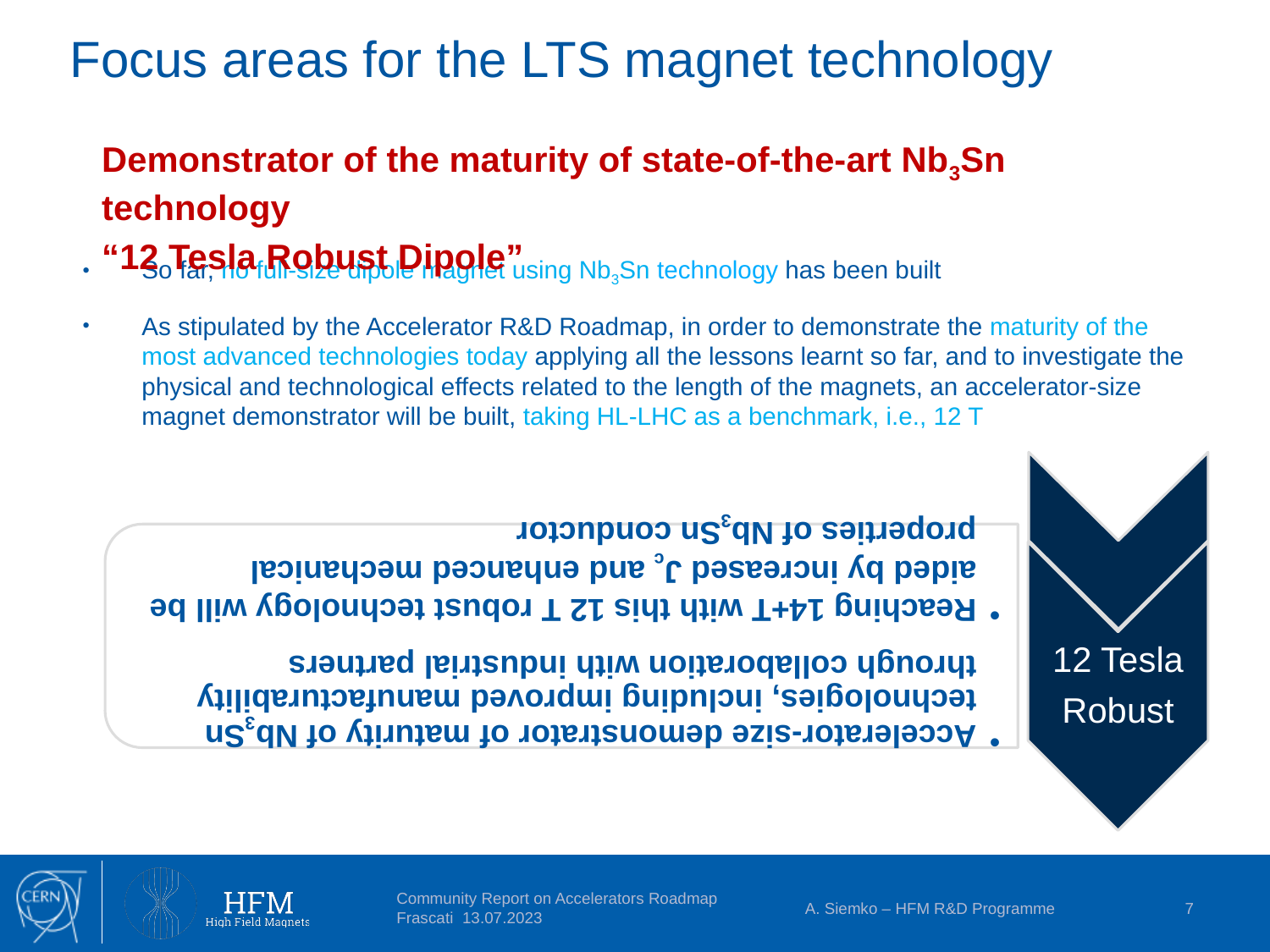

# Focus areas for the LTS magnet technology
Demonstrator of the maturity of state-of-the-art Nb3Sn technology
“12 Tesla Robust Dipole”
So far, no full-size dipole magnet using Nb3Sn technology has been built

As stipulated by the Accelerator R&D Roadmap, in order to demonstrate the maturity of the most advanced technologies today applying all the lessons learnt so far, and to investigate the physical and technological effects related to the length of the magnets, an accelerator-size magnet demonstrator will be built, taking HL-LHC as a benchmark, i.e., 12 T

12 Tesla
Robust
Accelerator-size demonstrator of maturity of Nb3Sn technologies, including improved manufacturability through collaboration with industrial partners

Reaching 14+T with this 12 T robust technology will be aided by increased Jc and enhanced mechanical properties of Nb3Sn conductor
Community Report on Accelerators Roadmap  Frascati  13.07.2023
A. Siemko – HFM R&D Programme
7